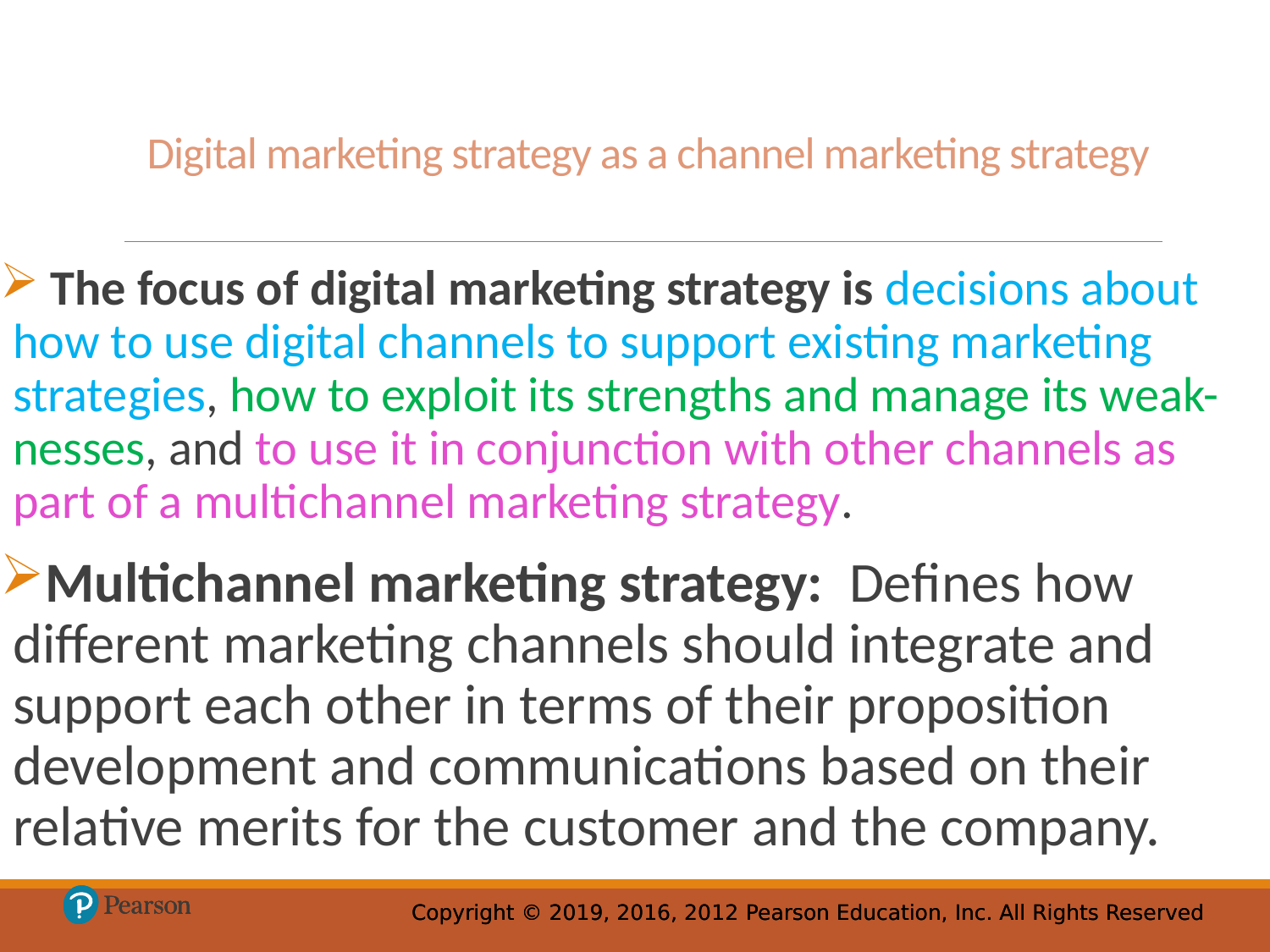

# Digital marketing strategy as a channel marketing strategy
 The focus of digital marketing strategy is decisions about how to use digital channels to support existing marketing strategies, how to exploit its strengths and manage its weak-nesses, and to use it in conjunction with other channels as part of a multichannel marketing strategy.
Multichannel marketing strategy:  Defines how different marketing channels should integrate and support each other in terms of their proposition development and communications based on their relative merits for the customer and the company.